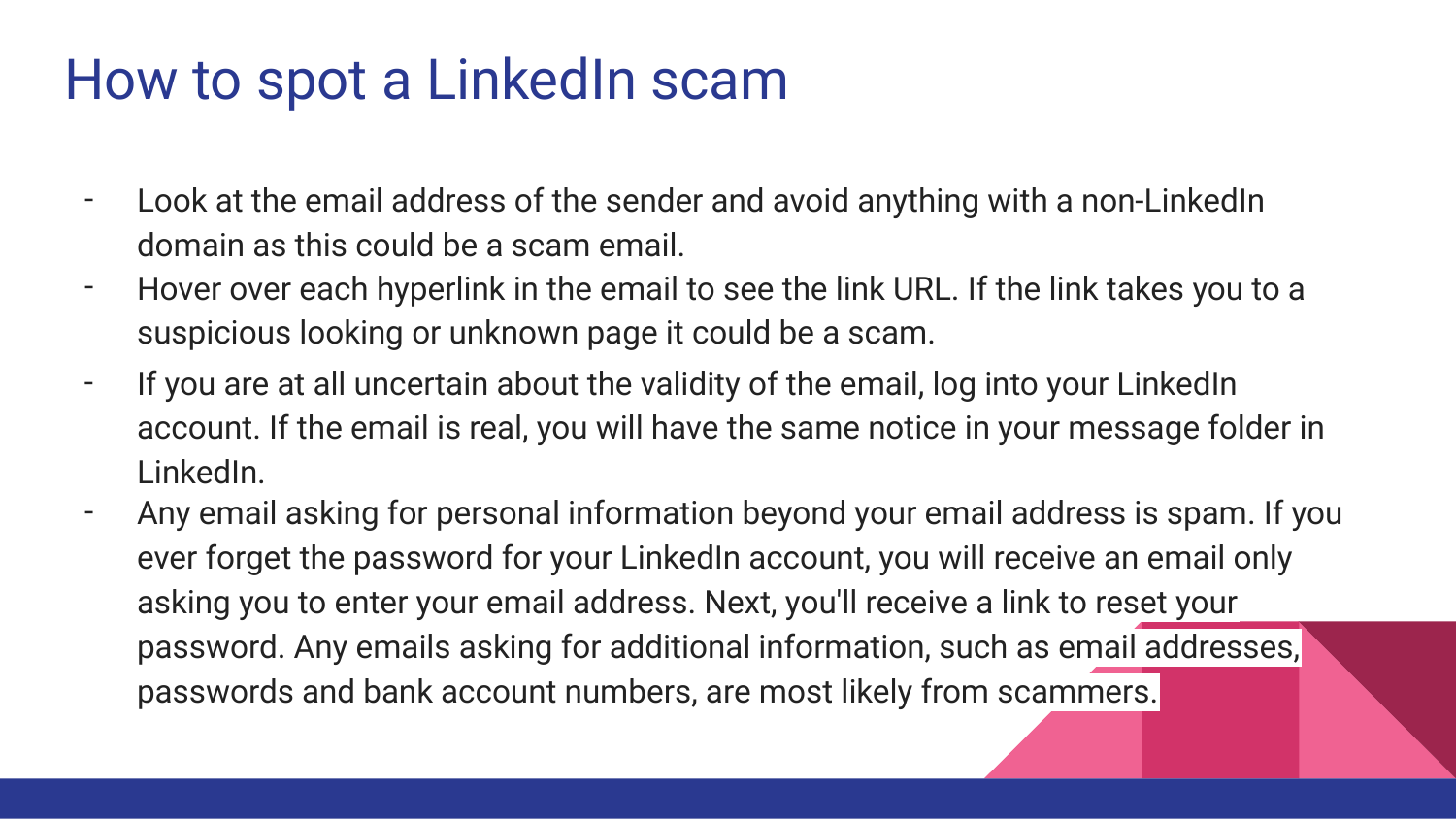

# How to spot a LinkedIn scam
Look at the email address of the sender and avoid anything with a non-LinkedIn domain as this could be a scam email.
Hover over each hyperlink in the email to see the link URL. If the link takes you to a suspicious looking or unknown page it could be a scam.
If you are at all uncertain about the validity of the email, log into your LinkedIn account. If the email is real, you will have the same notice in your message folder in LinkedIn.
Any email asking for personal information beyond your email address is spam. If you ever forget the password for your LinkedIn account, you will receive an email only asking you to enter your email address. Next, you'll receive a link to reset your password. Any emails asking for additional information, such as email addresses, passwords and bank account numbers, are most likely from scammers.